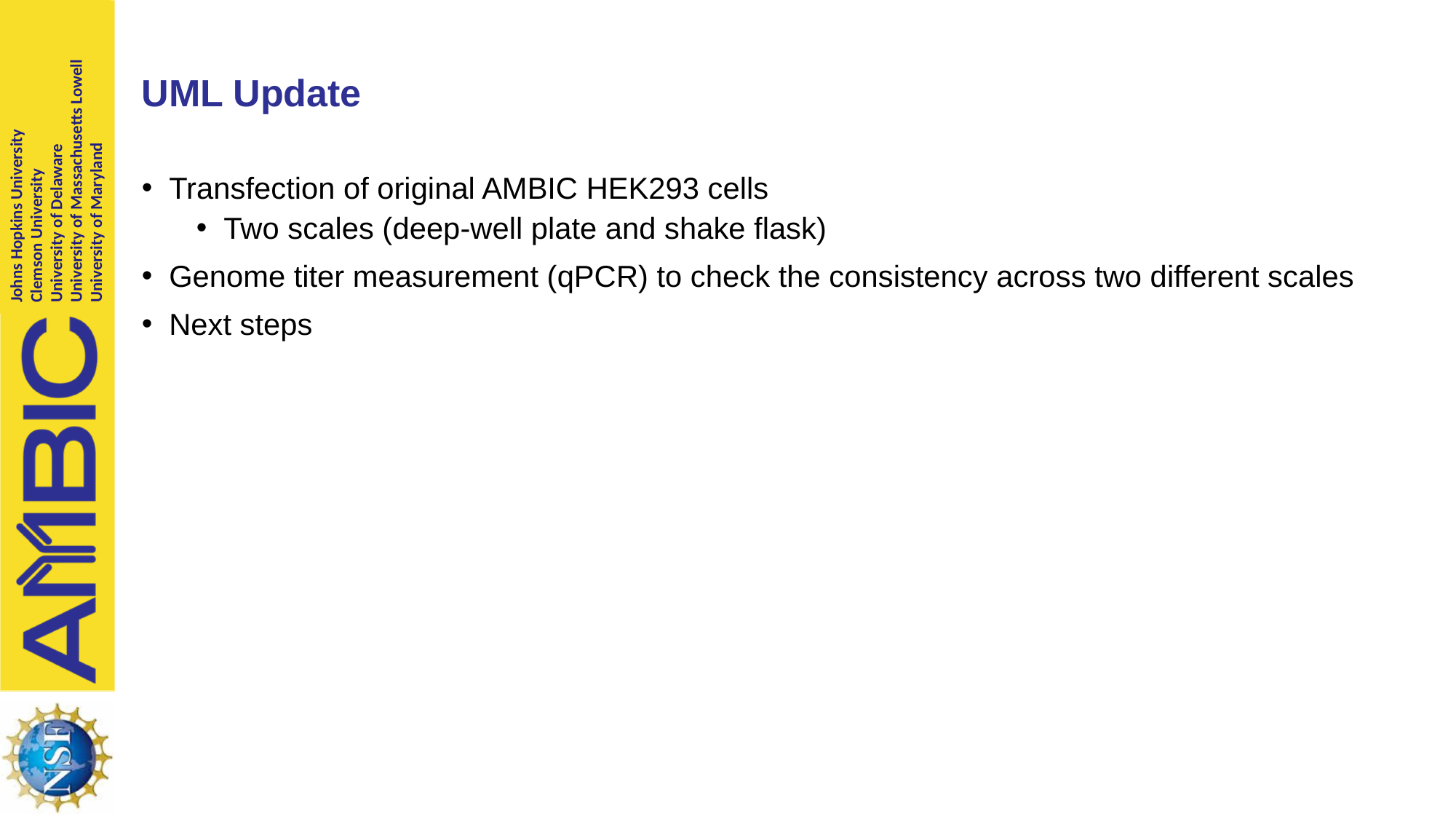

# UML Update
Transfection of original AMBIC HEK293 cells
Two scales (deep-well plate and shake flask)
Genome titer measurement (qPCR) to check the consistency across two different scales
Next steps